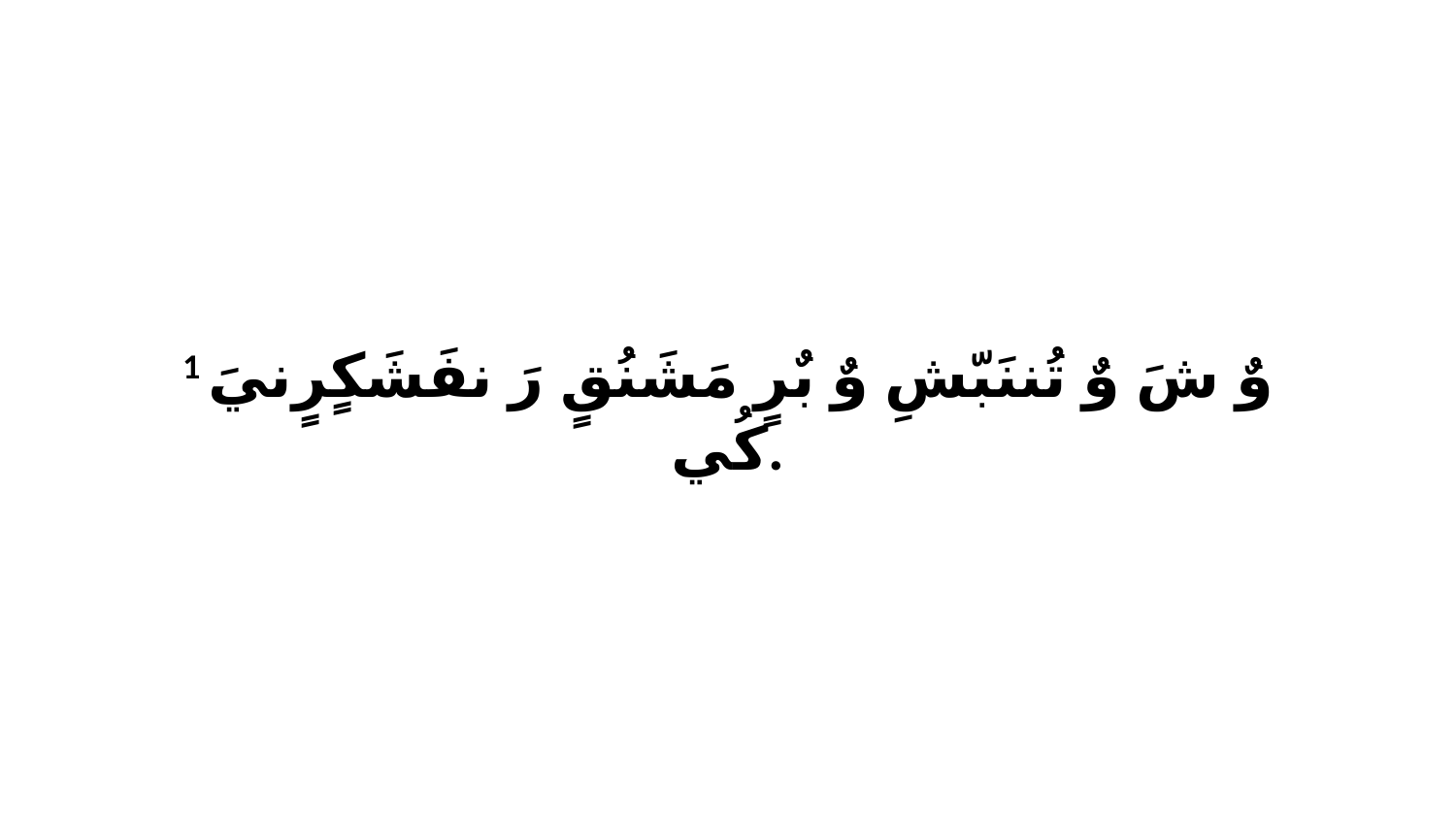

1 وٌ شَ وٌ تُننَبّشِ وٌ بٌرٍ مَشَنُقٍ رَ نفَشَكٍرٍنيَ كُي.